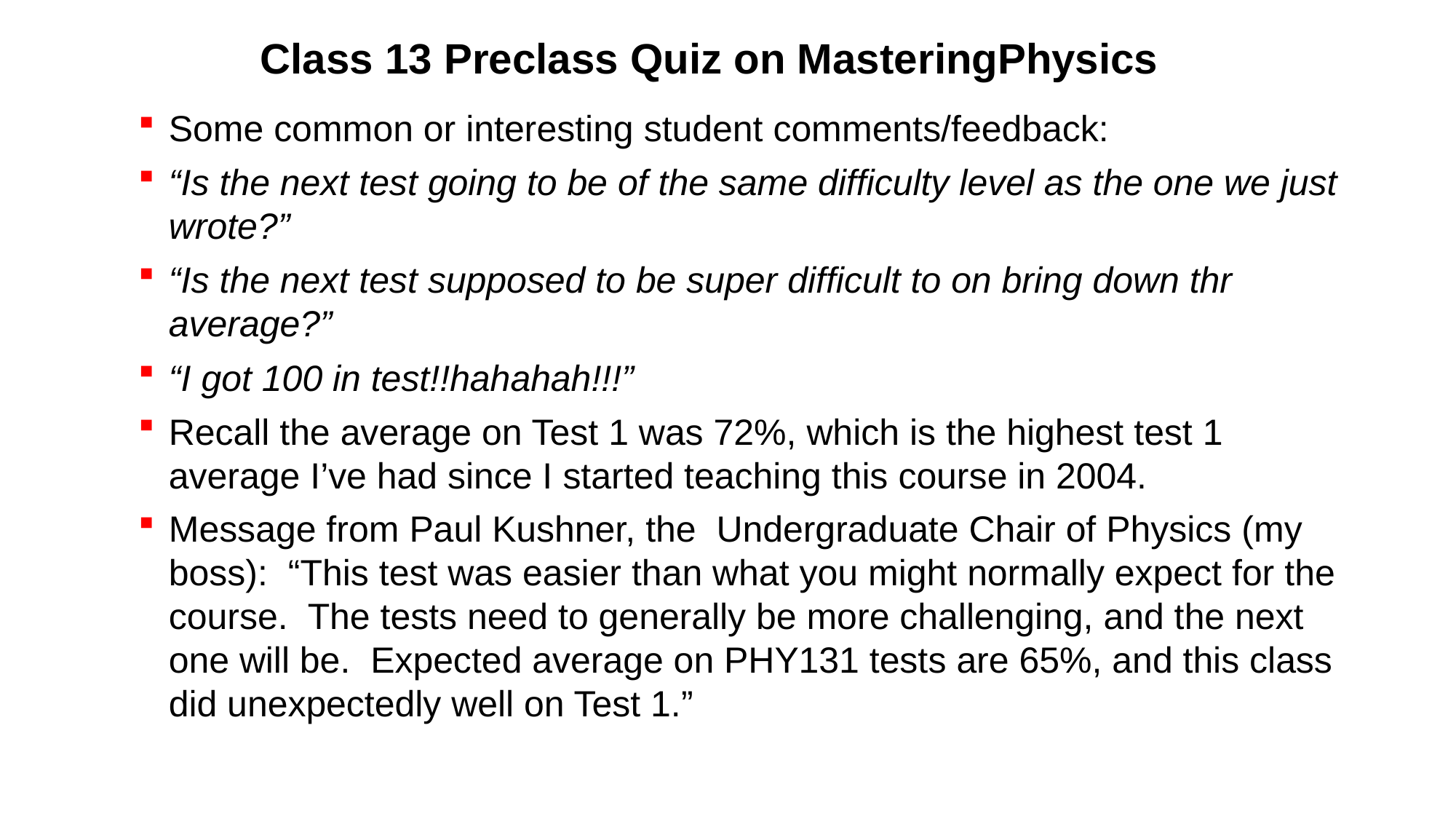

# Class 13 Preclass Quiz on MasteringPhysics
Some common or interesting student comments/feedback:
“Is the next test going to be of the same difficulty level as the one we just wrote?”
“Is the next test supposed to be super difficult to on bring down thr average?”
“I got 100 in test!!hahahah!!!”
Recall the average on Test 1 was 72%, which is the highest test 1 average I’ve had since I started teaching this course in 2004.
Message from Paul Kushner, the  Undergraduate Chair of Physics (my boss):  “This test was easier than what you might normally expect for the course.  The tests need to generally be more challenging, and the next one will be.  Expected average on PHY131 tests are 65%, and this class did unexpectedly well on Test 1.”